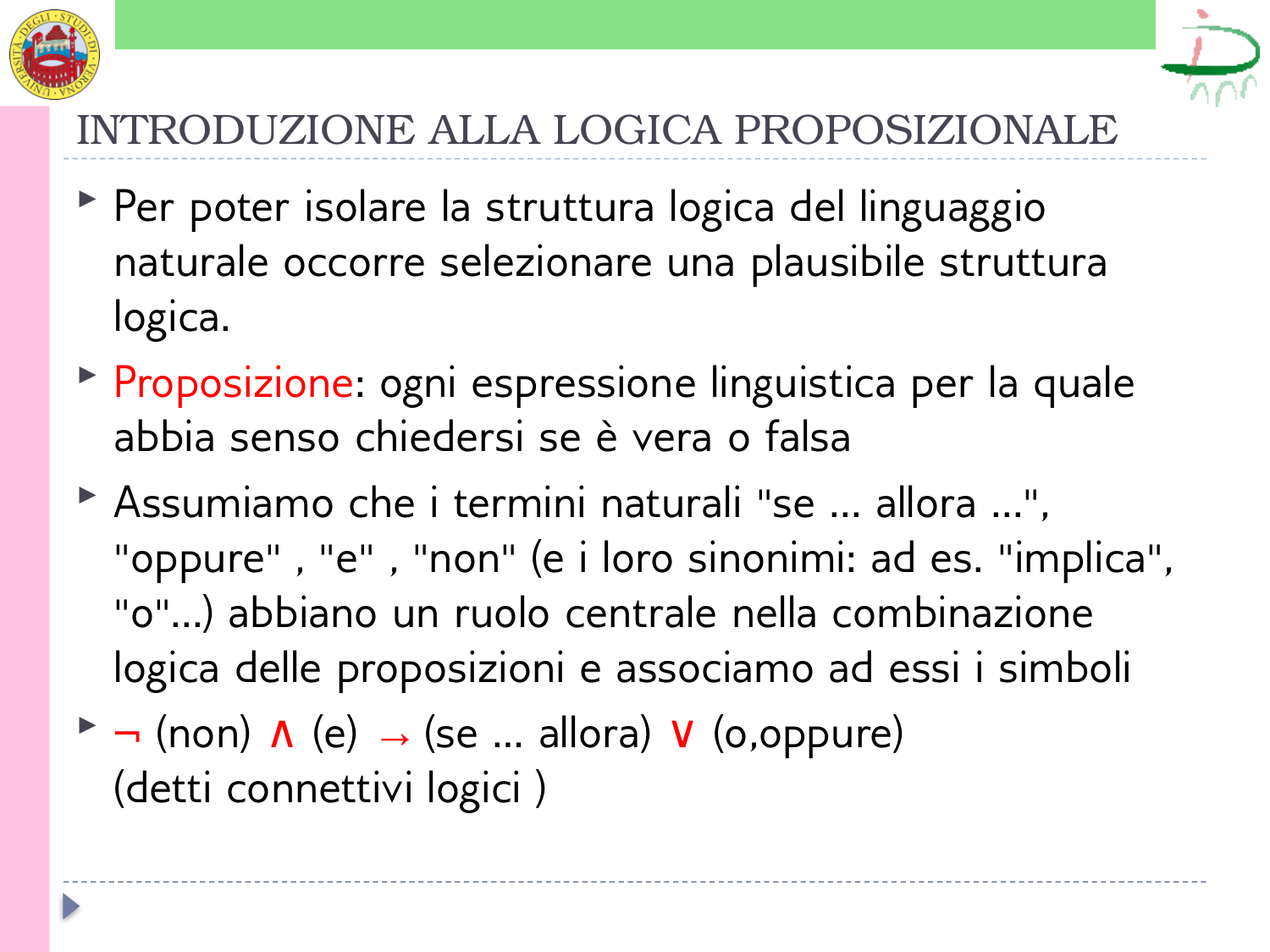

# INTRODUZIONE ALLA LOGICA PROPOSIZIONALE
Per poter isolare la struttura logica del linguaggio naturale occorre selezionare una plausibile struttura logica.
Proposizione: ogni espressione linguistica per la quale abbia senso chiedersi se è vera o falsa
Assumiamo che i termini naturali "se ... allora ...", "oppure" , "e" , "non" (e i loro sinonimi: ad es. "implica", "o"...) abbiano un ruolo centrale nella combinazione logica delle proposizioni e associamo ad essi i simboli
¬ (non) ∧ (e) → (se … allora) ∨ (o,oppure)
(detti connettivi logici )